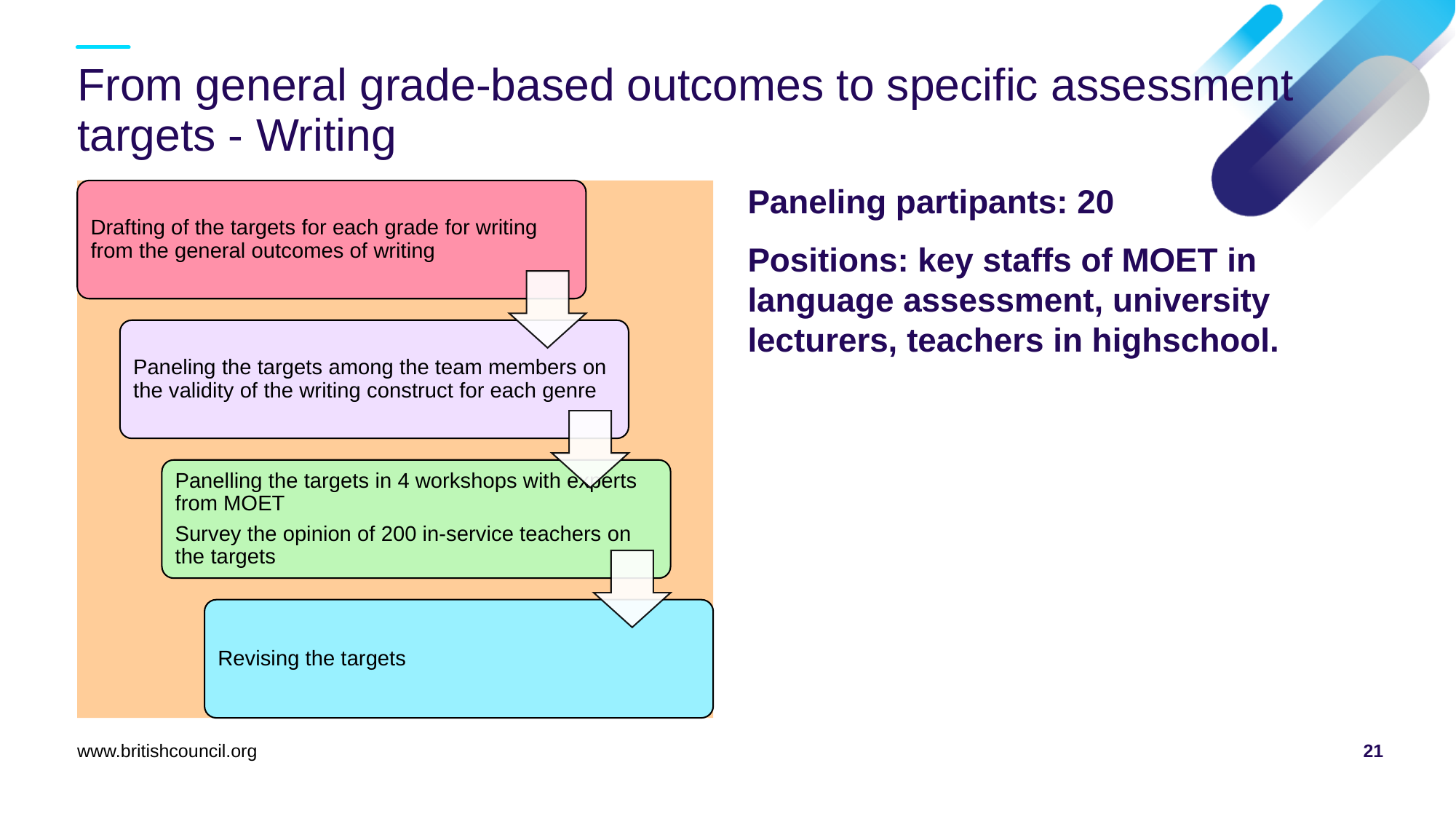

# From general grade-based outcomes to specific assessment targets - Writing
Drafting of the targets for each grade for writing from the general outcomes of writing
Paneling the targets among the team members on the validity of the writing construct for each genre
Panelling the targets in 4 workshops with experts from MOET
Survey the opinion of 200 in-service teachers on the targets
Revising the targets

Paneling partipants: 20
Positions: key staffs of MOET in language assessment, university lecturers, teachers in highschool.
www.britishcouncil.org
21